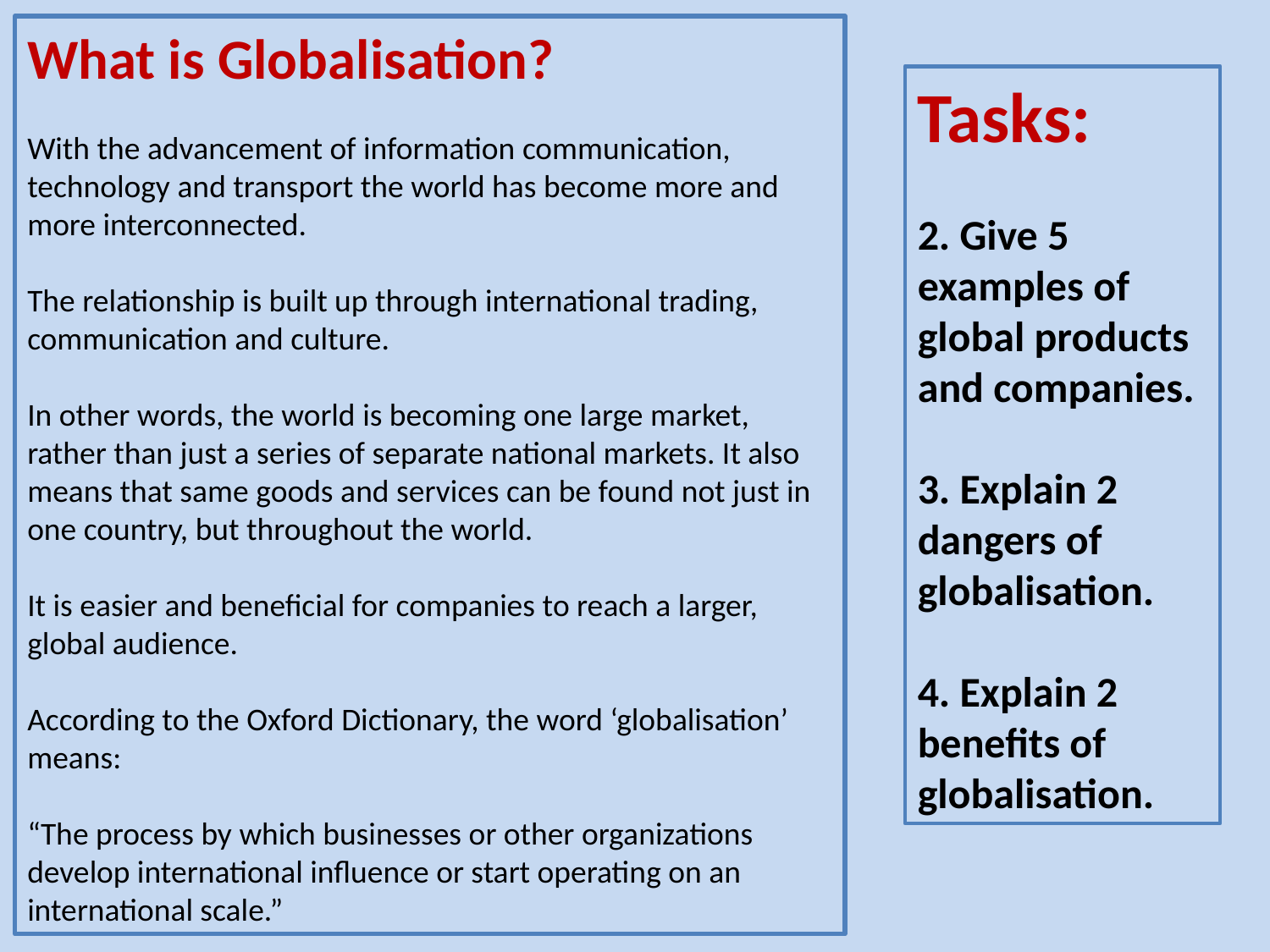

What is Globalisation?

With the advancement of information communication,  technology and transport the world has become more and more interconnected.

The relationship is built up through international trading, communication and culture.

In other words, the world is becoming one large market, rather than just a series of separate national markets. It also means that same goods and services can be found not just in one country, but throughout the world.

It is easier and beneficial for companies to reach a larger, global audience.
According to the Oxford Dictionary, the word ‘globalisation’ means:
“The process by which businesses or other organizations develop international influence or start operating on an international scale.”
Tasks:

2. Give 5 examples of global products and companies.

3. Explain 2 dangers of globalisation.

4. Explain 2 benefits of globalisation.